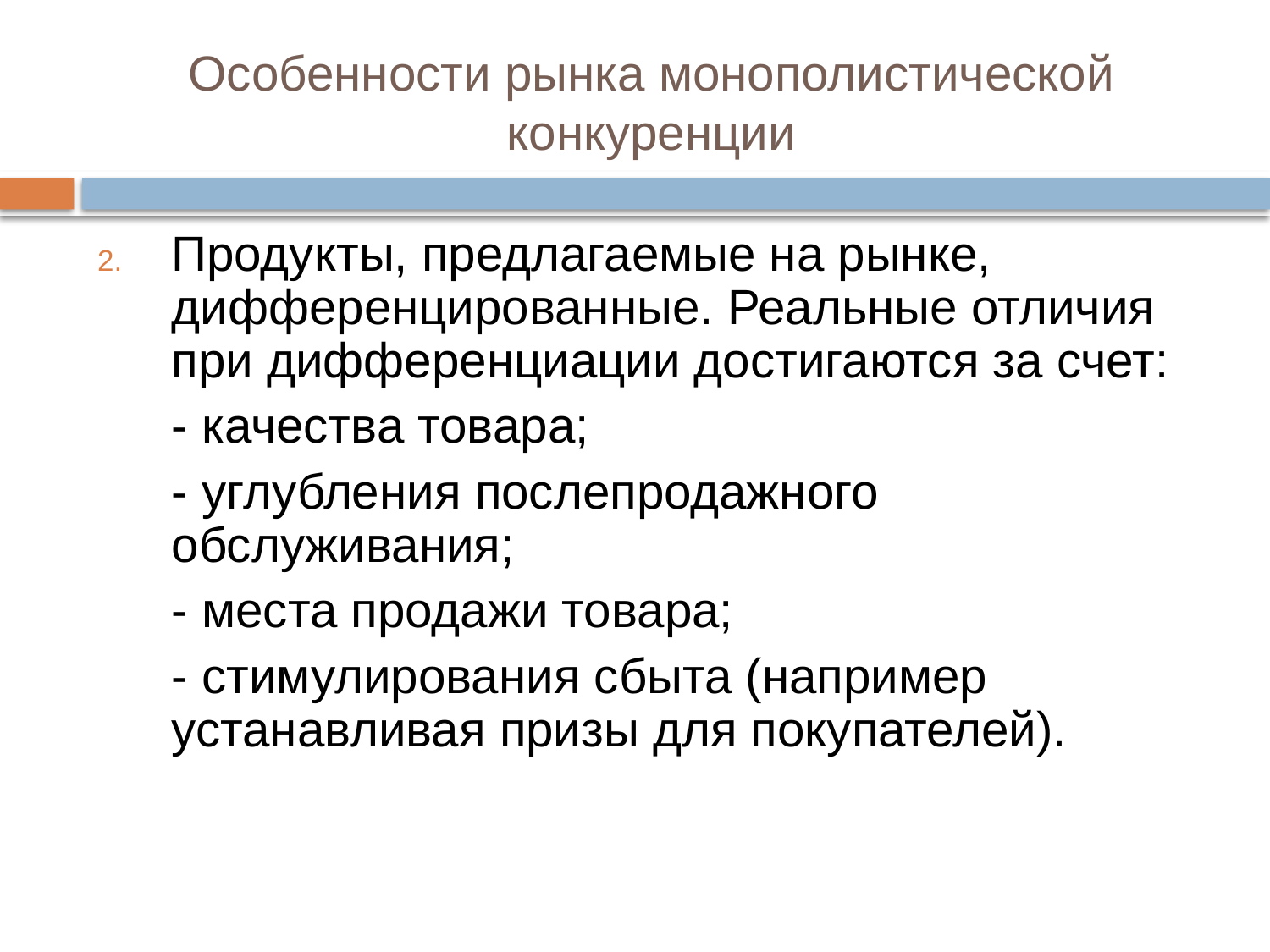

# Особенности рынка монополистической конкуренции
Продукты, предлагаемые на рынке, дифференцированные. Реальные отличия при дифференциации достигаются за счет:
	- качества товара;
	- углубления послепродажного обслуживания;
	- места продажи товара;
	- стимулирования сбыта (например устанавливая призы для покупателей).